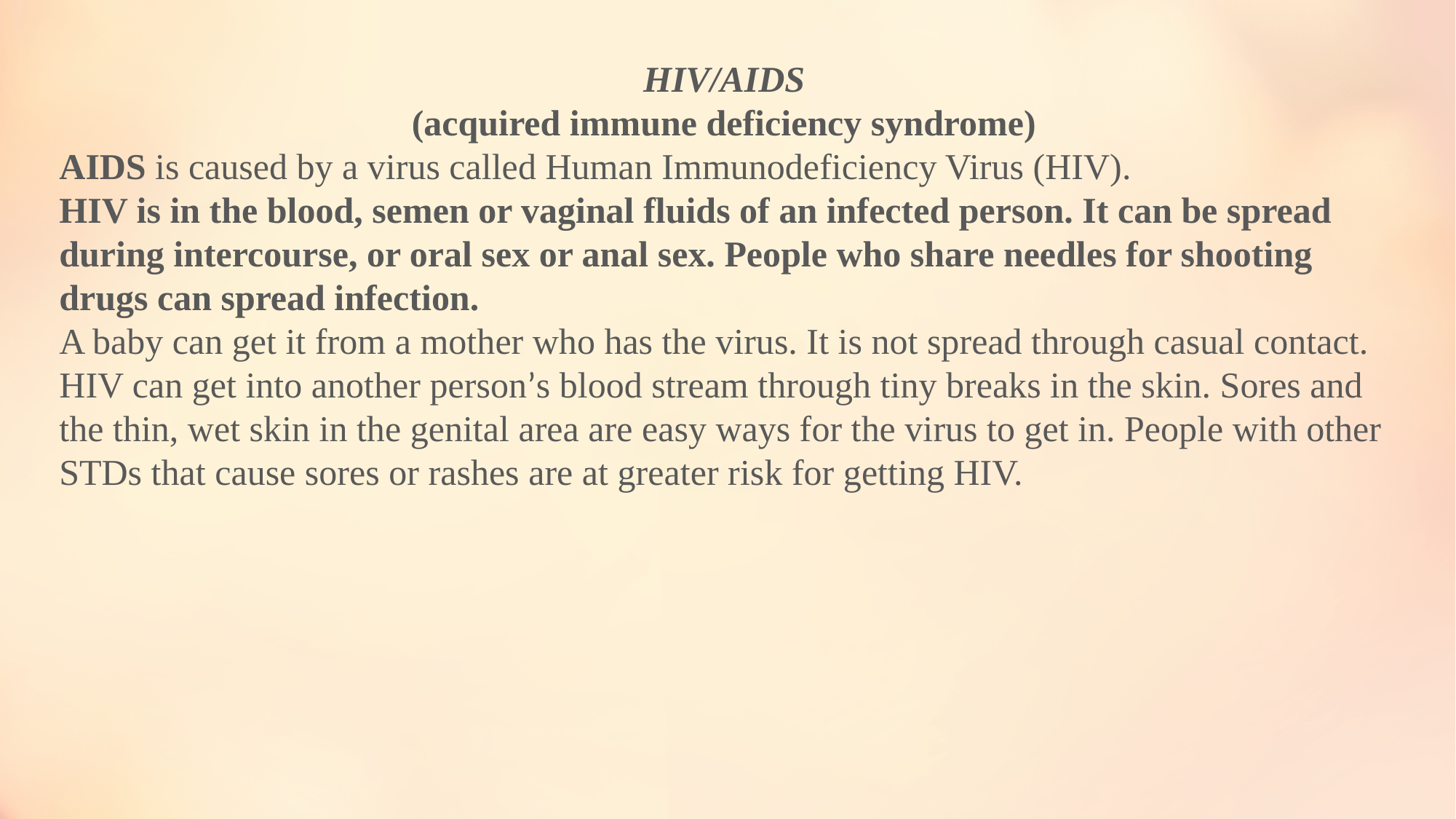

HIV/AIDS
(acquired immune deficiency syndrome)
AIDS is caused by a virus called Human Immunodeficiency Virus (HIV).
HIV is in the blood, semen or vaginal fluids of an infected person. It can be spread during intercourse, or oral sex or anal sex. People who share needles for shooting drugs can spread infection.
A baby can get it from a mother who has the virus. It is not spread through casual contact. HIV can get into another person’s blood stream through tiny breaks in the skin. Sores and the thin, wet skin in the genital area are easy ways for the virus to get in. People with other STDs that cause sores or rashes are at greater risk for getting HIV.